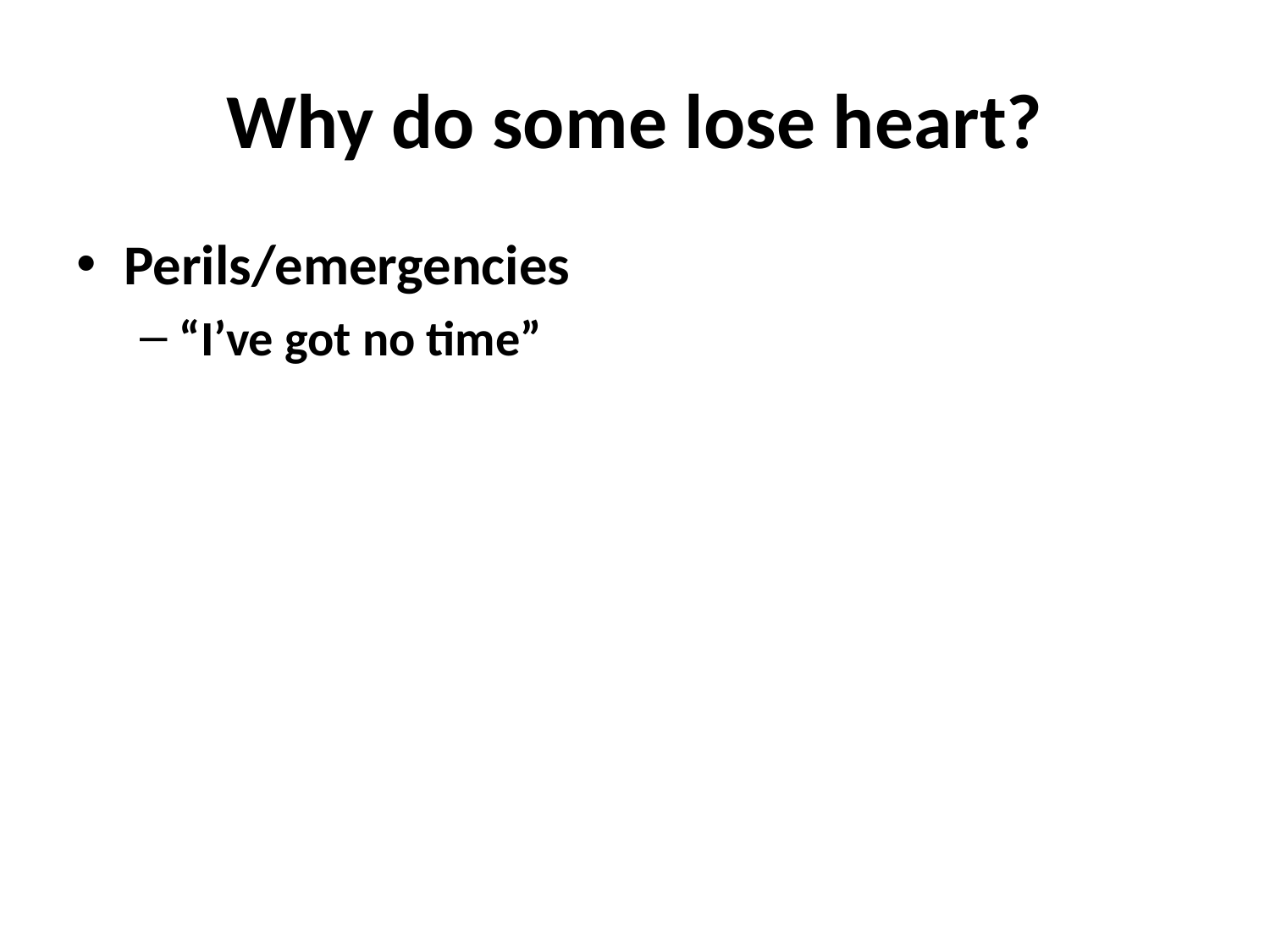

# Why do some lose heart?
Perils/emergencies
“I’ve got no time”